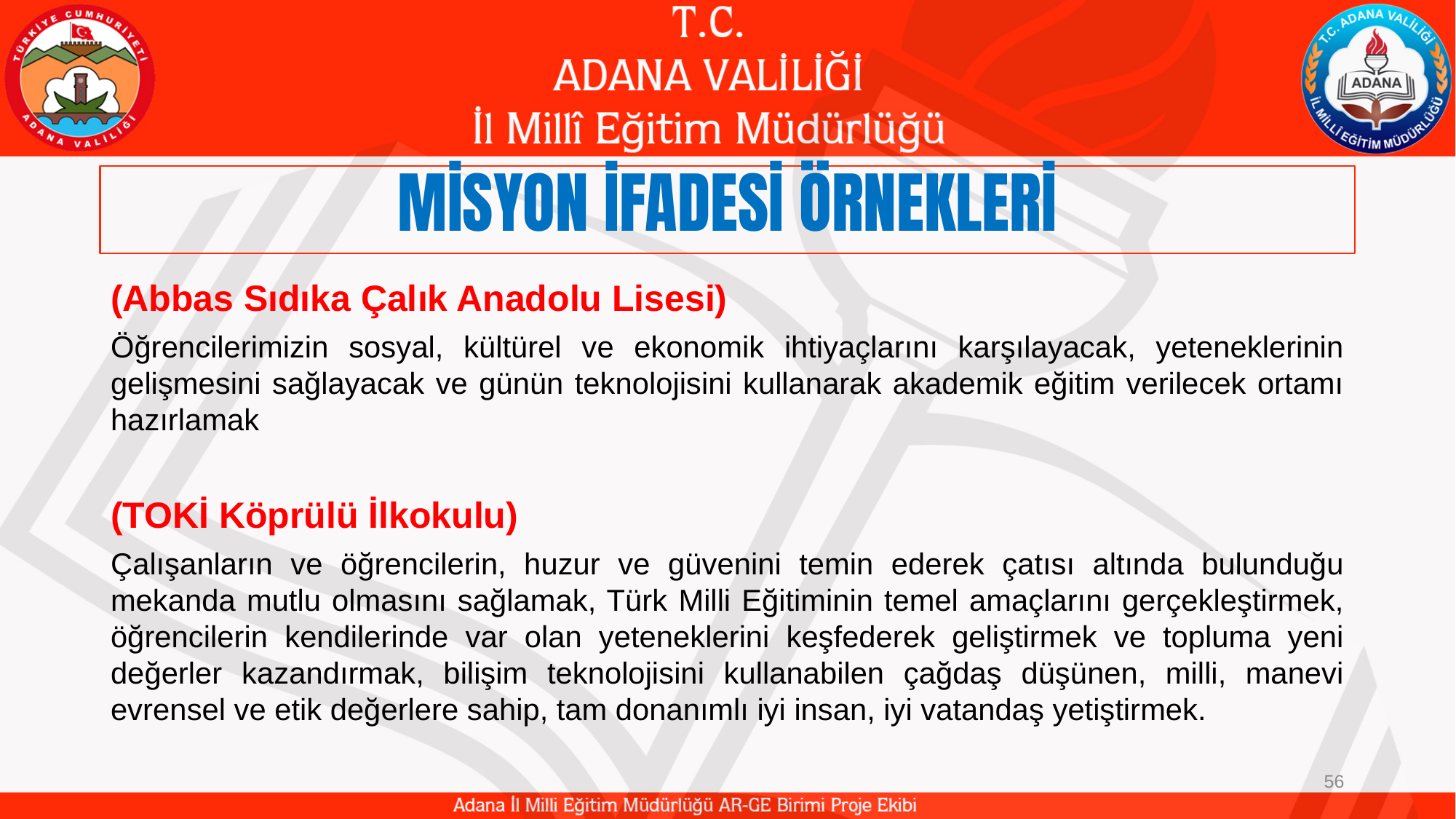

# MİSYON İFADESİ ÖRNEKLERİ

(Abbas Sıdıka Çalık Anadolu Lisesi)
Öğrencilerimizin sosyal, kültürel ve ekonomik ihtiyaçlarını karşılayacak, yeteneklerinin gelişmesini sağlayacak ve günün teknolojisini kullanarak akademik eğitim verilecek ortamı hazırlamak

(TOKİ Köprülü İlkokulu)
Çalışanların ve öğrencilerin, huzur ve güvenini temin ederek çatısı altında bulunduğu mekanda mutlu olmasını sağlamak, Türk Milli Eğitiminin temel amaçlarını gerçekleştirmek, öğrencilerin kendilerinde var olan yeteneklerini keşfederek geliştirmek ve topluma yeni değerler kazandırmak, bilişim teknolojisini kullanabilen çağdaş düşünen, milli, manevi evrensel ve etik değerlere sahip, tam donanımlı iyi insan, iyi vatandaş yetiştirmek.
56